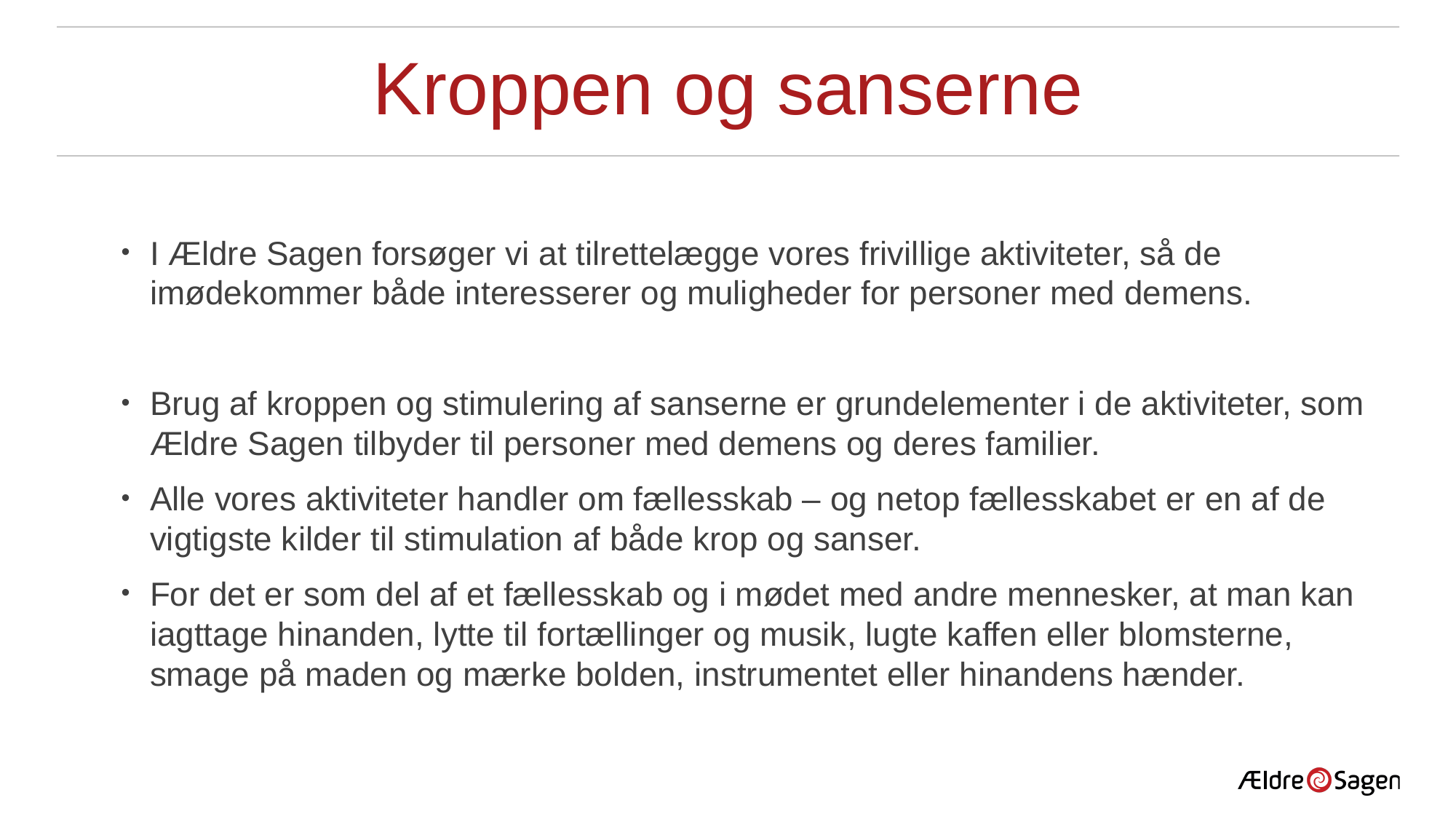

# Kroppen og sanserne
I Ældre Sagen forsøger vi at tilrettelægge vores frivillige aktiviteter, så de imødekommer både interesserer og muligheder for personer med demens.

Brug af kroppen og stimulering af sanserne er grundelementer i de aktiviteter, som Ældre Sagen tilbyder til personer med demens og deres familier.
Alle vores aktiviteter handler om fællesskab – og netop fællesskabet er en af de vigtigste kilder til stimulation af både krop og sanser.
For det er som del af et fællesskab og i mødet med andre mennesker, at man kan iagttage hinanden, lytte til fortællinger og musik, lugte kaffen eller blomsterne, smage på maden og mærke bolden, instrumentet eller hinandens hænder.